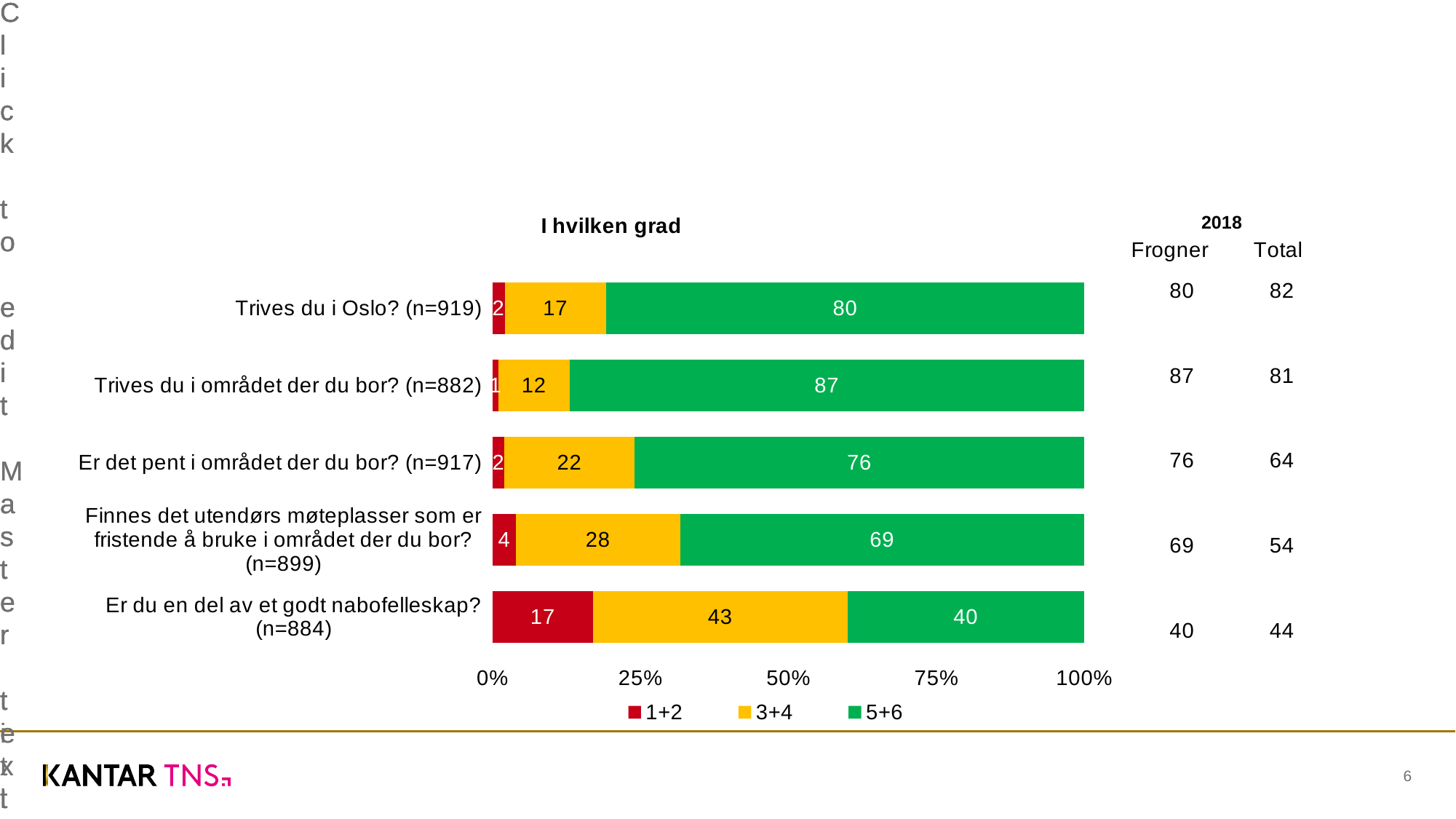

Click to edit Master title style
Click to edit Master text styles
Click to edit Master text styles

### Chart: I hvilken grad

| Category | 1+2 | 3+4 | 5+6 |
|---|---|---|---|
| Trives du i Oslo? (n=919) | 2.0 | 17.0 | 80.0 |
| Trives du i området der du bor? (n=882) | 1.0 | 12.0 | 87.0 |
| Er det pent i området der du bor? (n=917) | 2.0 | 22.0 | 76.0 |
| Finnes det utendørs møteplasser som er fristende å bruke i området der du bor? (n=899) | 4.0 | 28.0 | 69.0 |
| Er du en del av et godt nabofelleskap? (n=884) | 17.0 | 43.0 | 40.0 |

### Chart: 2018

| Category | Frogner | Total |
|---|---|---|
| Trives du i Oslo? (n=7848) | 80.0 | 82.0 |
| Trives du i området der du bor? (n=7618) | 87.0 | 81.0 |
| Er det pent i området der du bor? (n=6143) | 76.0 | 64.0 |
| Finnes det utendørs møteplasser som er fristende å bruke i området der du bor? (n=5103) | 69.0 | 54.0 |
| Er du en del av et godt nabofelleskap? (n=4183) | 40.0 | 44.0 |
6